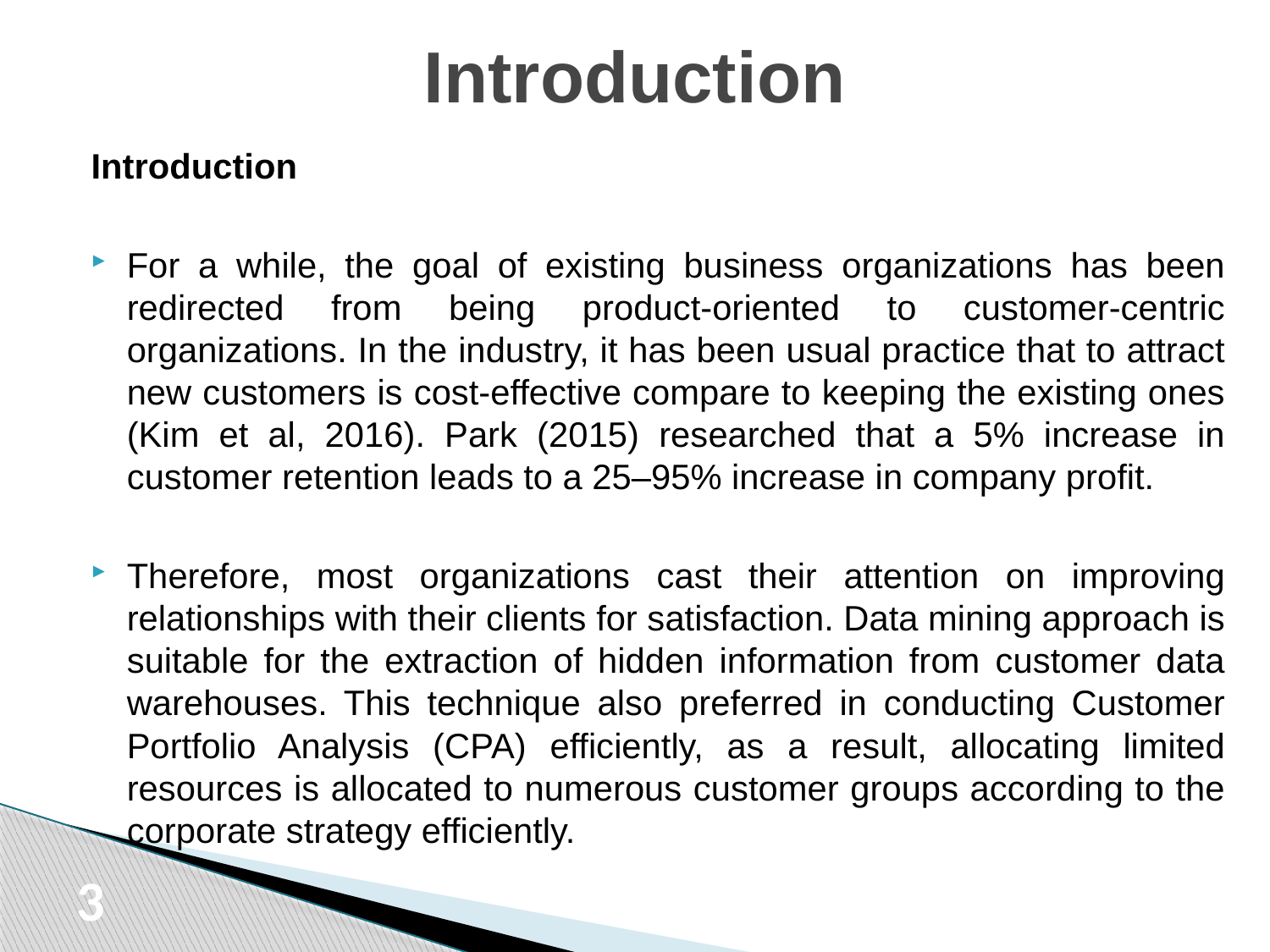

# Introduction
Introduction

For a while, the goal of existing business organizations has been redirected from being product-oriented to customer-centric organizations. In the industry, it has been usual practice that to attract new customers is cost-effective compare to keeping the existing ones (Kim et al, 2016). Park (2015) researched that a 5% increase in customer retention leads to a 25–95% increase in company profit.

Therefore, most organizations cast their attention on improving relationships with their clients for satisfaction. Data mining approach is suitable for the extraction of hidden information from customer data warehouses. This technique also preferred in conducting Customer Portfolio Analysis (CPA) efficiently, as a result, allocating limited resources is allocated to numerous customer groups according to the corporate strategy efficiently.

3